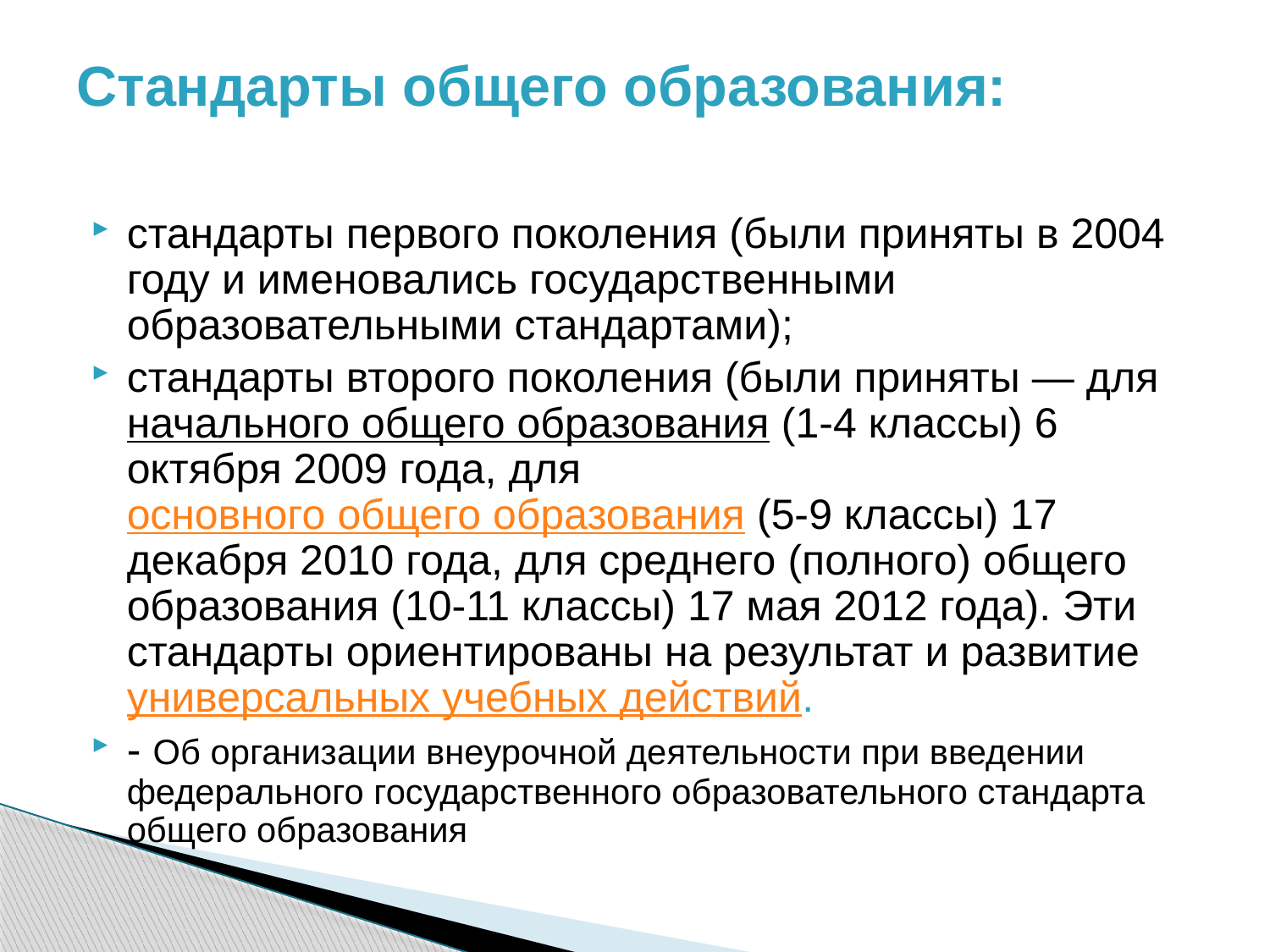

# Стандарты общего образования:
стандарты первого поколения (были приняты в 2004 году и именовались государственными образовательными стандартами);
стандарты второго поколения (были приняты — для начального общего образования (1-4 классы) 6 октября 2009 года, для основного общего образования (5-9 классы) 17 декабря 2010 года, для среднего (полного) общего образования (10-11 классы) 17 мая 2012 года). Эти стандарты ориентированы на результат и развитие универсальных учебных действий.
- Об организации внеурочной деятельности при введении федерального государственного образовательного стандарта общего образования